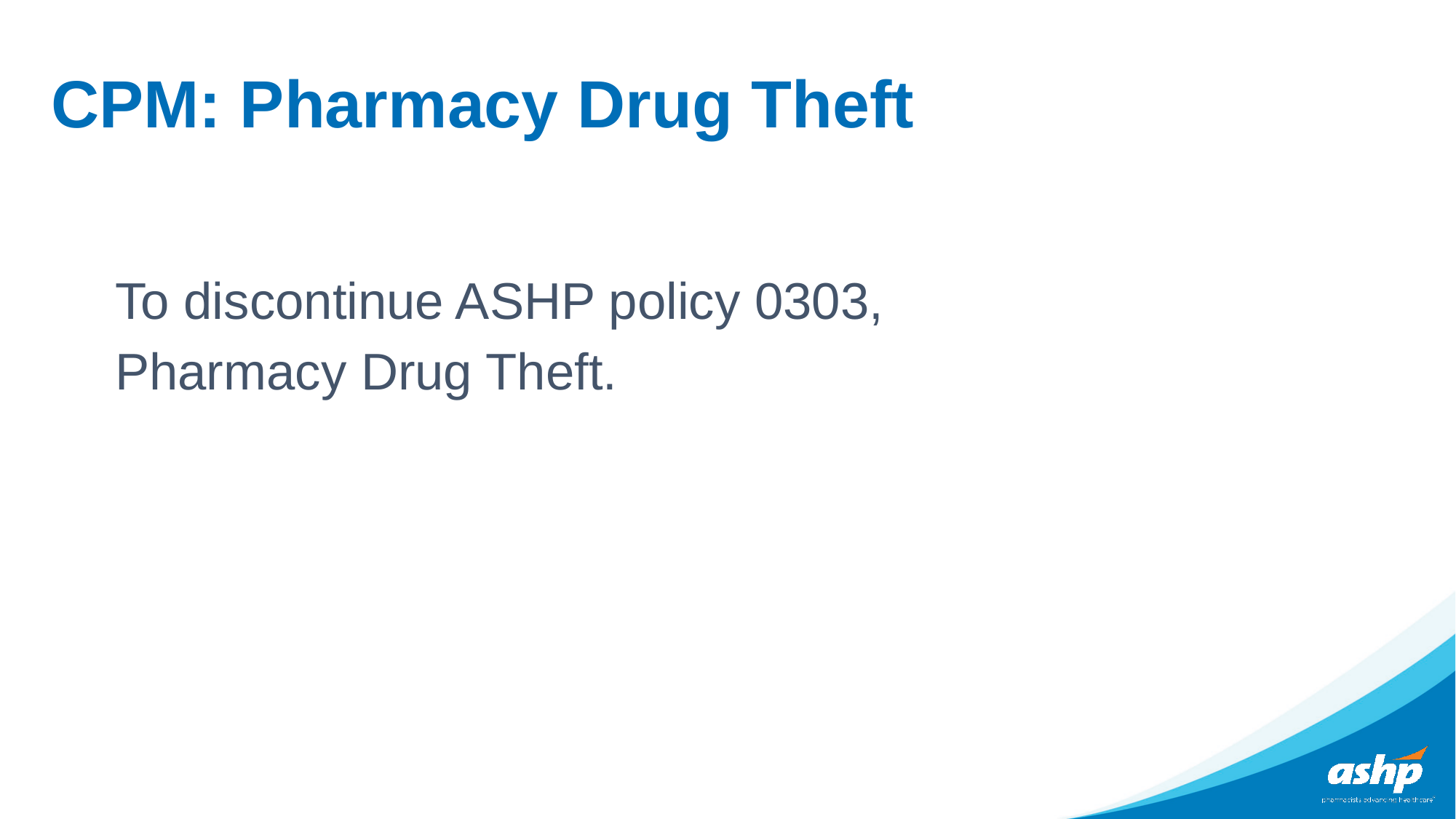

# CPM: Pharmacy Drug Theft
To discontinue ASHP policy 0303,
Pharmacy Drug Theft.